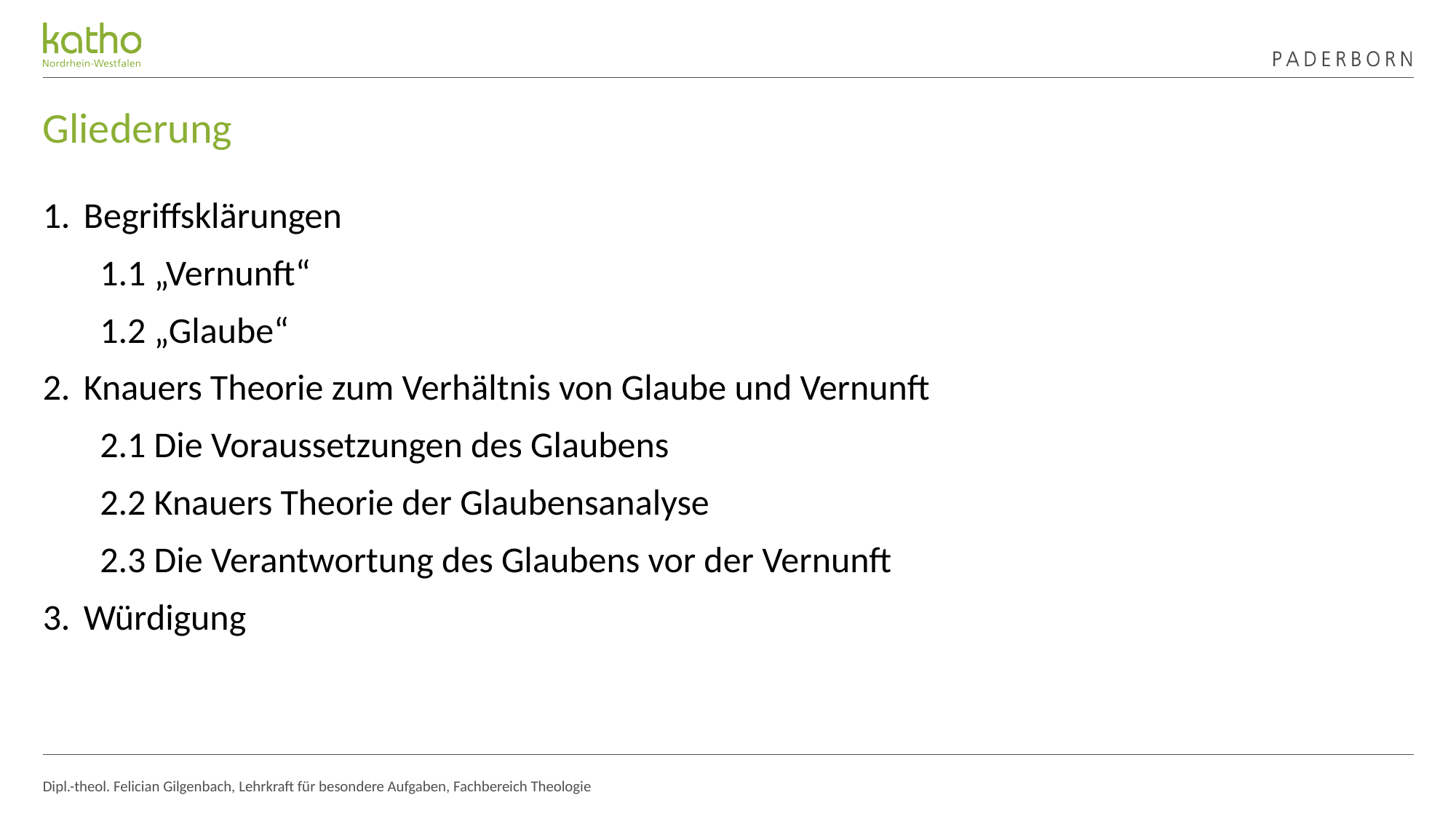

# Gliederung
Begriffsklärungen
       1.1 „Vernunft“
       1.2 „Glaube“
Knauers Theorie zum Verhältnis von Glaube und Vernunft
       2.1 Die Voraussetzungen des Glaubens
       2.2 Knauers Theorie der Glaubensanalyse
       2.3 Die Verantwortung des Glaubens vor der Vernunft
Würdigung
Dipl.-theol. Felician Gilgenbach, Lehrkraft für besondere Aufgaben, Fachbereich Theologie